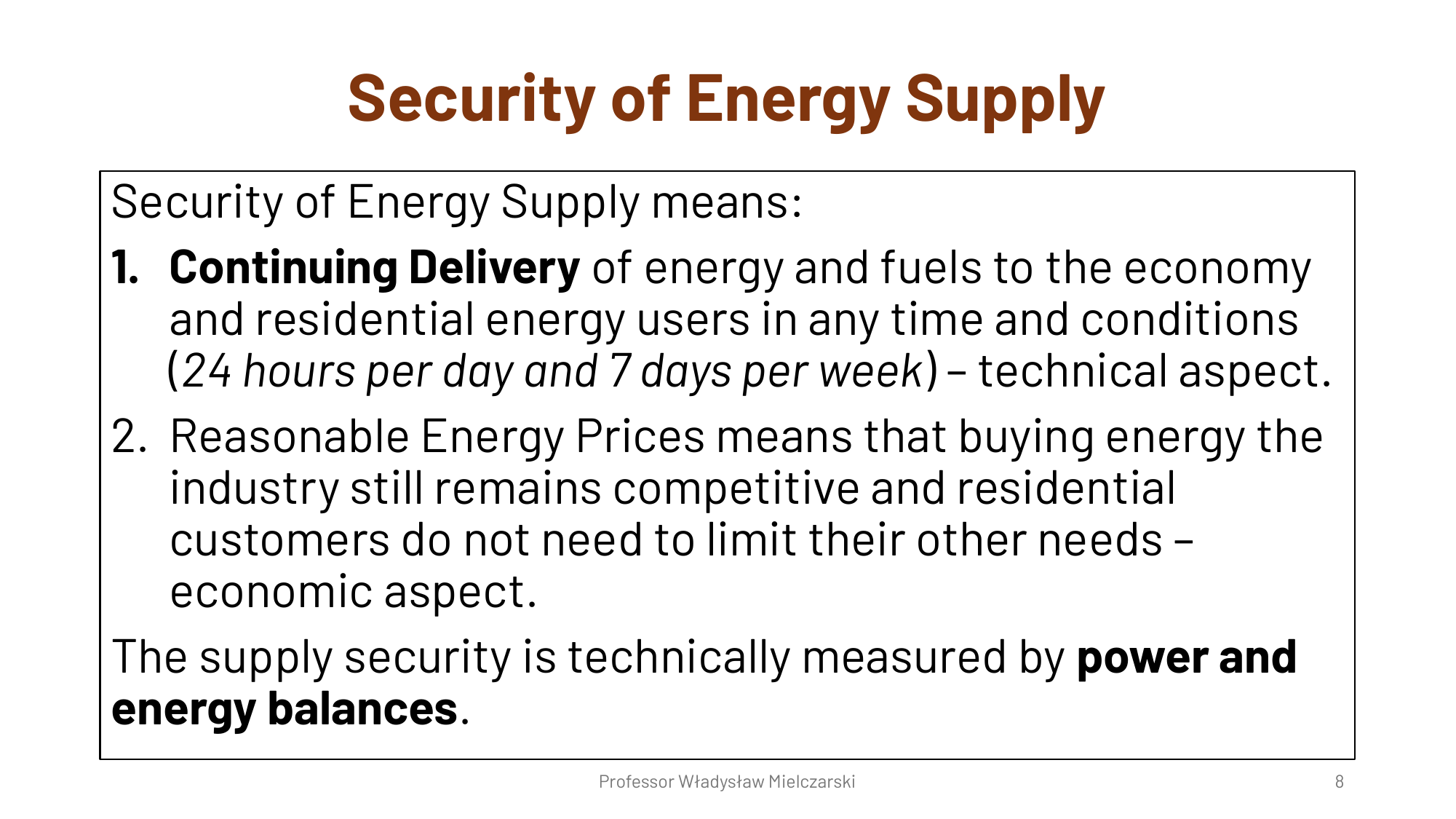

# Security of Energy Supply
Security of Energy Supply means:
Continuing Delivery of energy and fuels to the economy and residential energy users in any time and conditions (24 hours per day and 7 days per week) – technical aspect.
Reasonable Energy Prices means that buying energy the industry still remains competitive and residential customers do not need to limit their other needs – economic aspect.
The supply security is technically measured by power and energy balances.

Professor Władysław Mielczarski
8